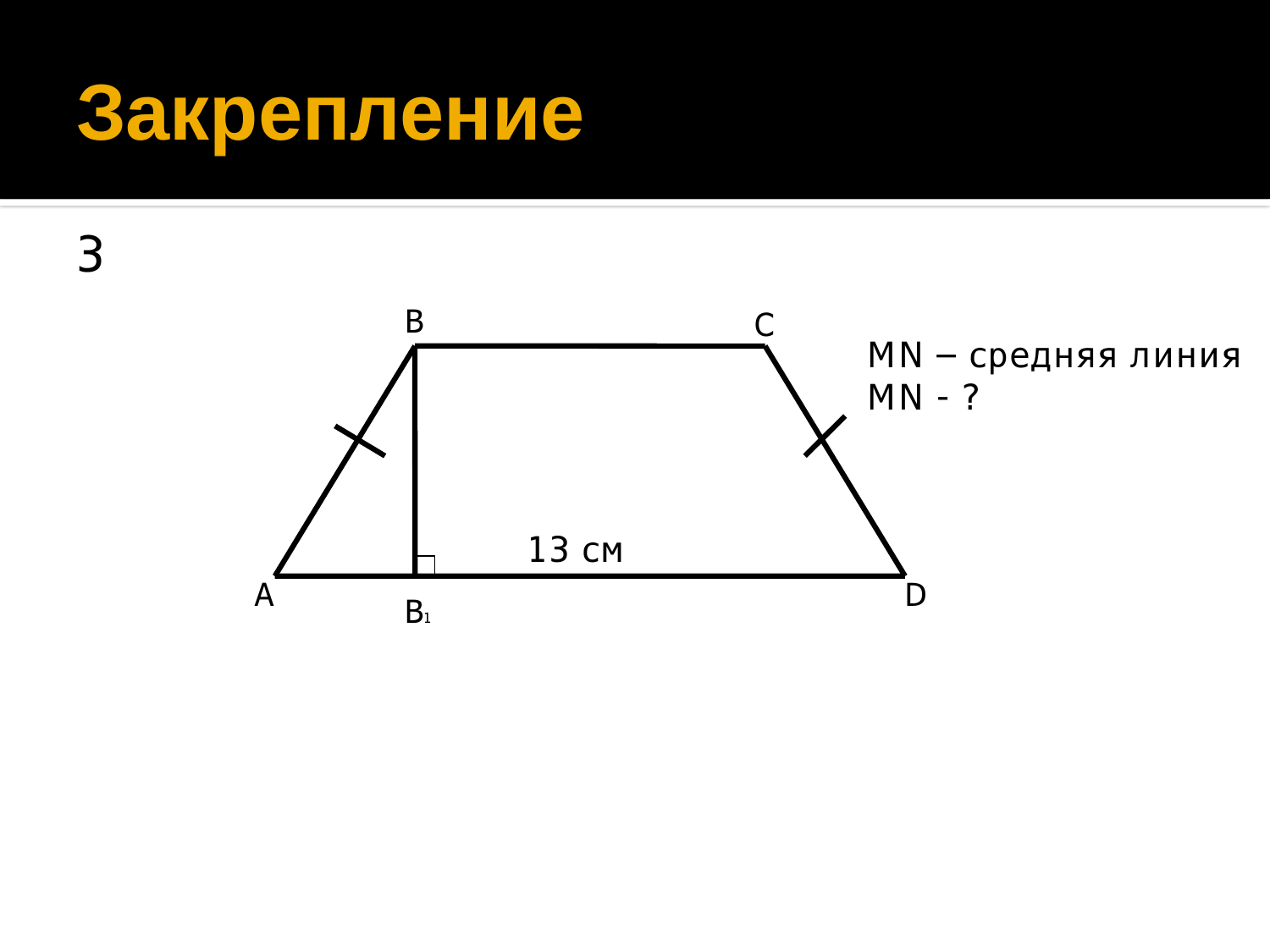

# Закрепление
3
B
C
MN – средняя линия
MN - ?

13 см

A
D

B1